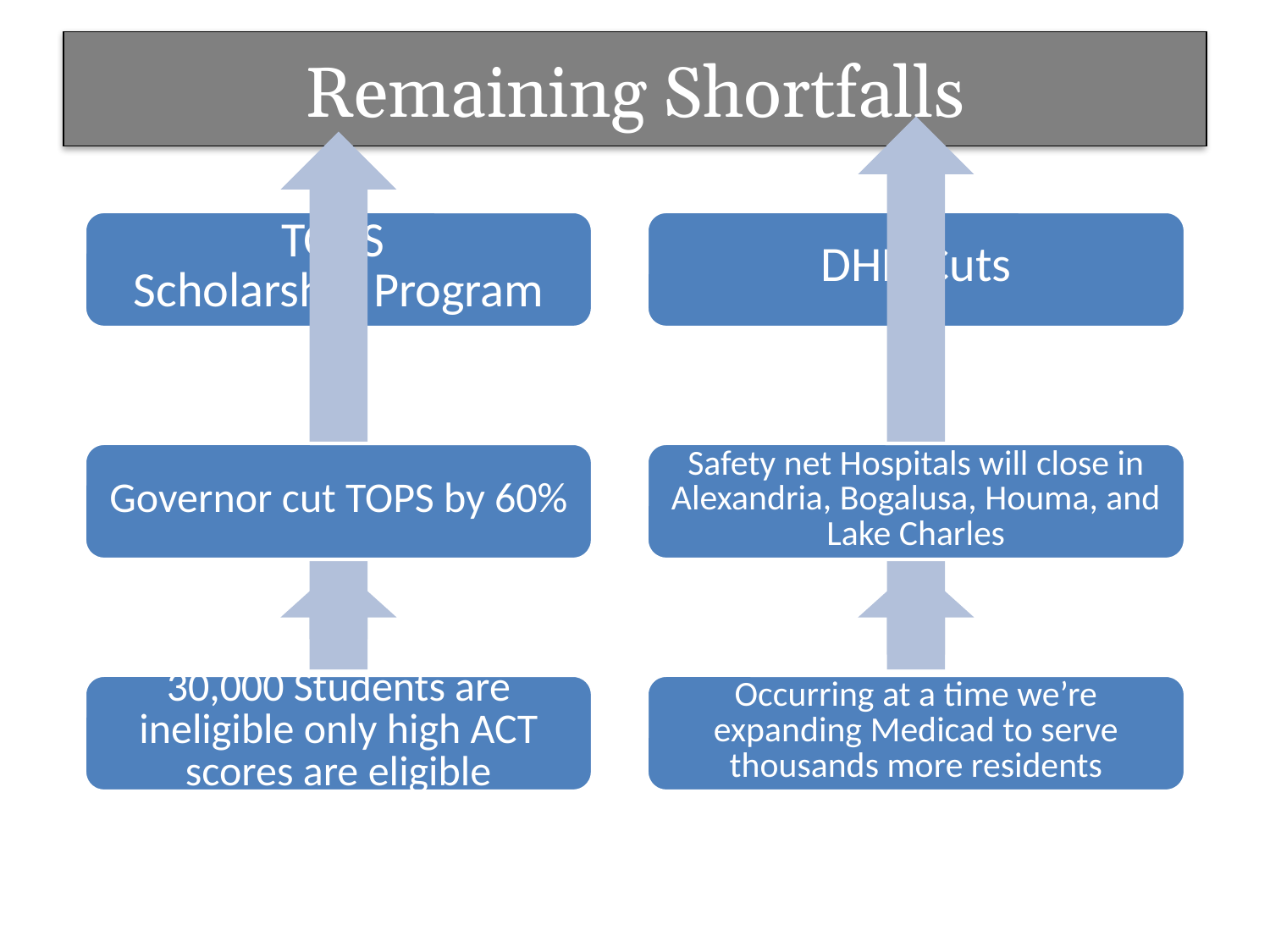

# Remaining Shortfalls
30,000 Students are ineligible only high ACT scores are eligible
TOPS
Scholarship Program
Governor cut TOPS by 60%
DHH Cuts
Occurring at a time we’re expanding Medicad to serve thousands more residents
Safety net Hospitals will close in Alexandria, Bogalusa, Houma, and Lake Charles